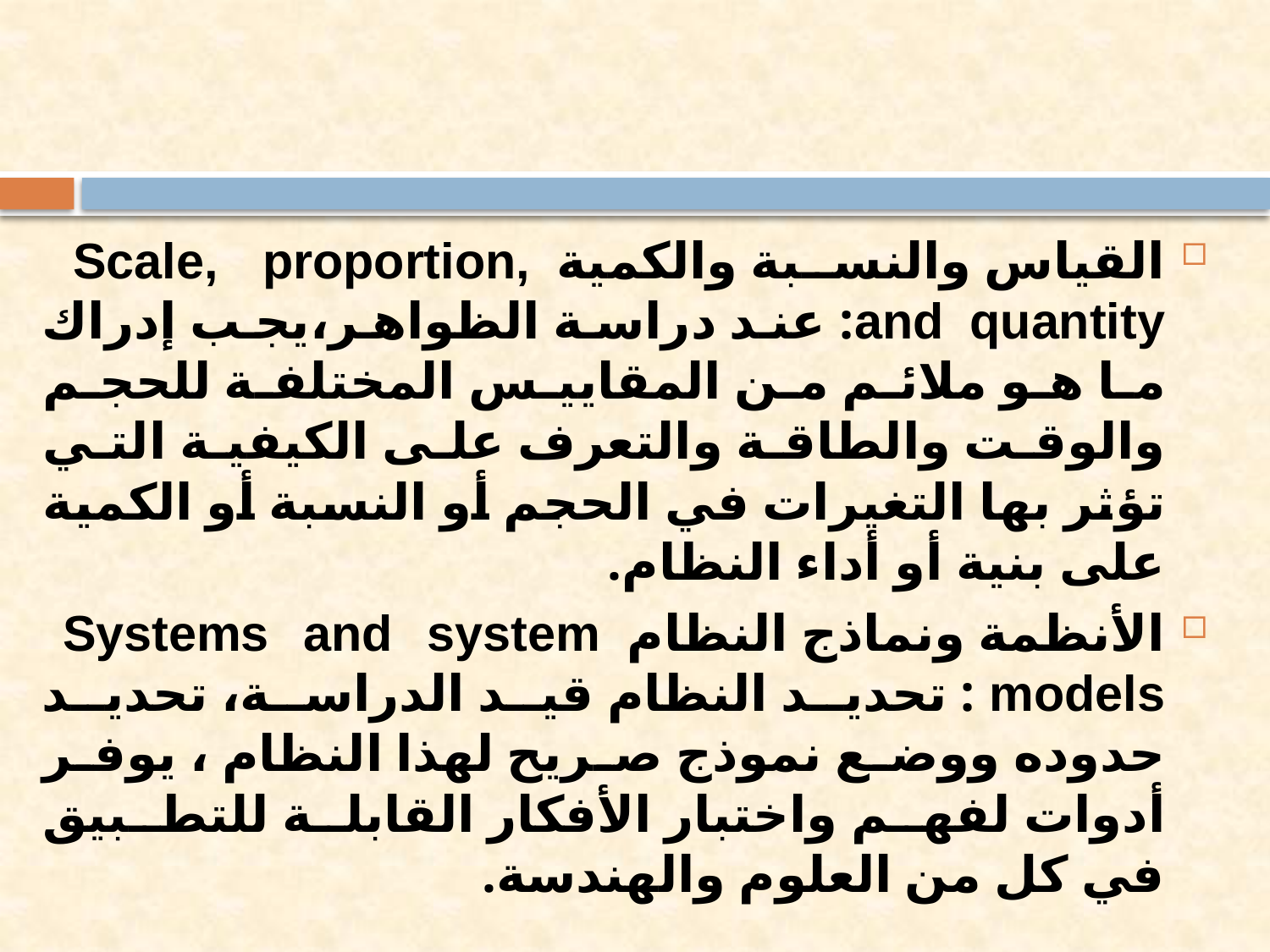

#
القياس والنسبة والكمية  Scale, proportion, and quantity: عند دراسة الظواهر،يجب إدراك ما هو ملائم من المقاييس المختلفة للحجم والوقت والطاقة والتعرف على الكيفية التي تؤثر بها التغيرات في الحجم أو النسبة أو الكمية على بنية أو أداء النظام.
الأنظمة ونماذج النظام  Systems and system models : تحديد النظام قيد الدراسة، تحديد حدوده ووضع نموذج صريح لهذا النظام ، يوفر أدوات لفهم واختبار الأفكار القابلة للتطبيق في كل من العلوم والهندسة.